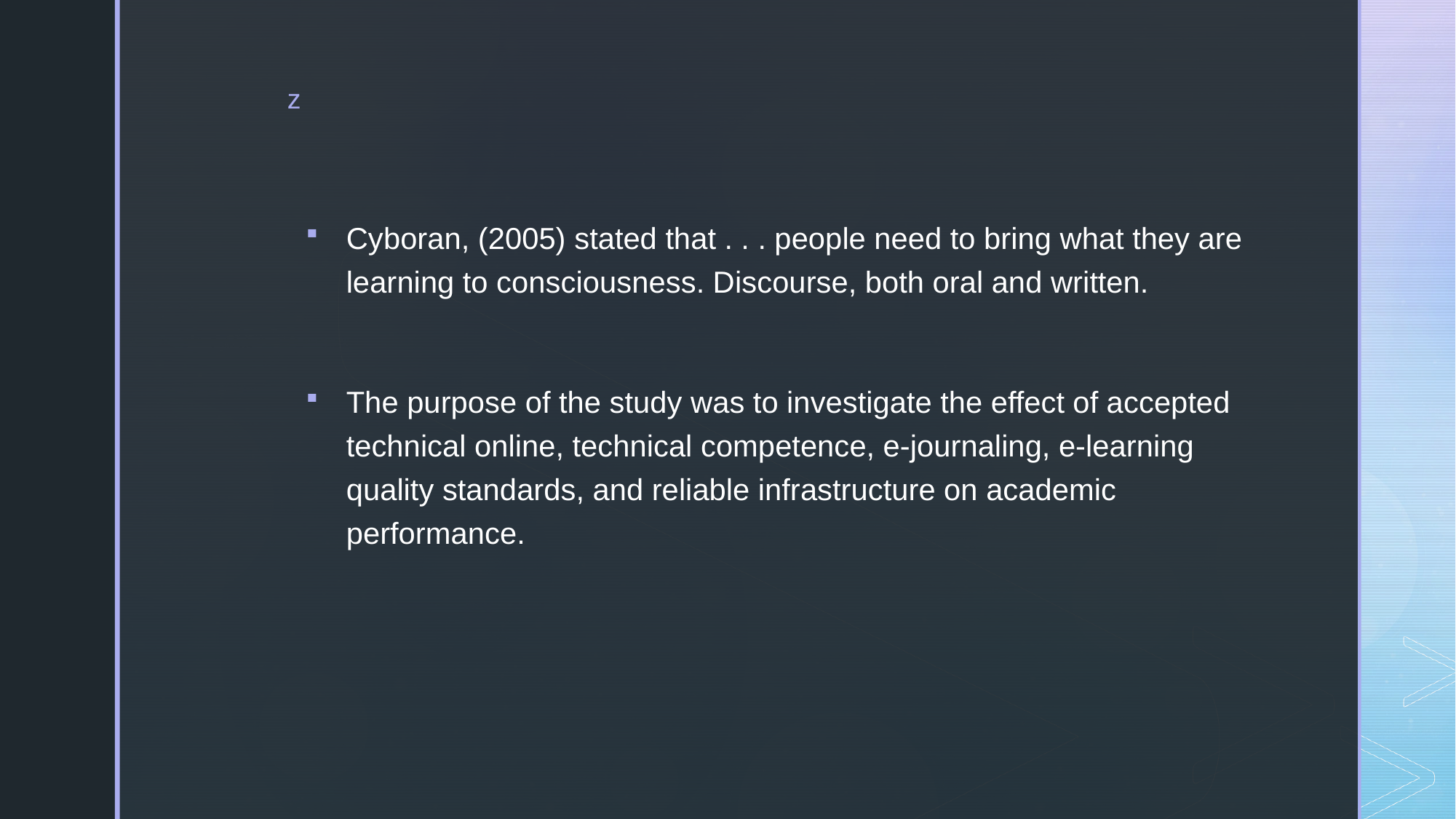

Cyboran, (2005) stated that . . . people need to bring what they are learning to consciousness. Discourse, both oral and written.

The purpose of the study was to investigate the effect of accepted technical online, technical competence, e-journaling, e-learning quality standards, and reliable infrastructure on academic performance.